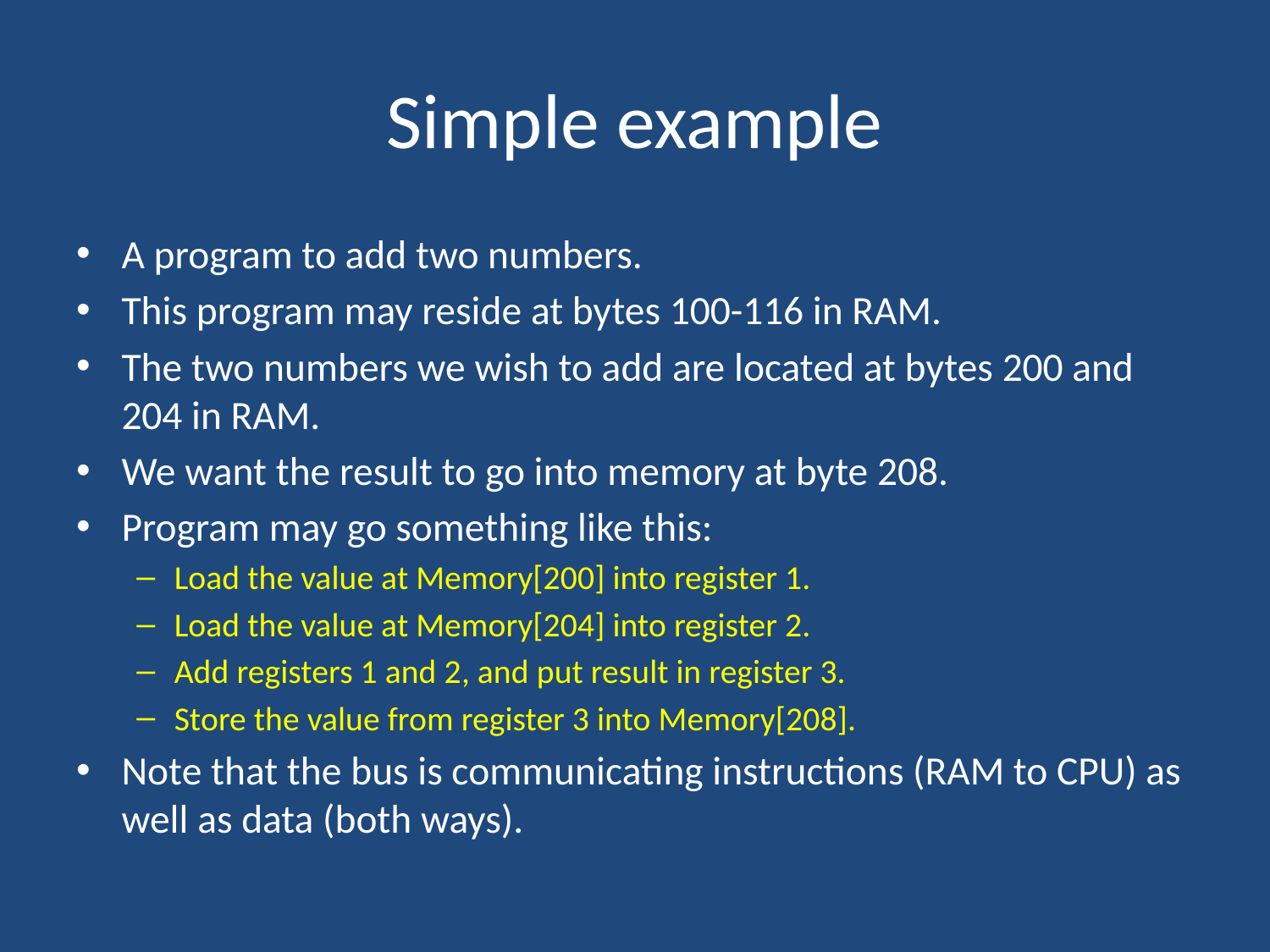

# Simple example
A program to add two numbers.
This program may reside at bytes 100-116 in RAM.
The two numbers we wish to add are located at bytes 200 and 204 in RAM.
We want the result to go into memory at byte 208.
Program may go something like this:
Load the value at Memory[200] into register 1.
Load the value at Memory[204] into register 2.
Add registers 1 and 2, and put result in register 3.
Store the value from register 3 into Memory[208].
Note that the bus is communicating instructions (RAM to CPU) as well as data (both ways).